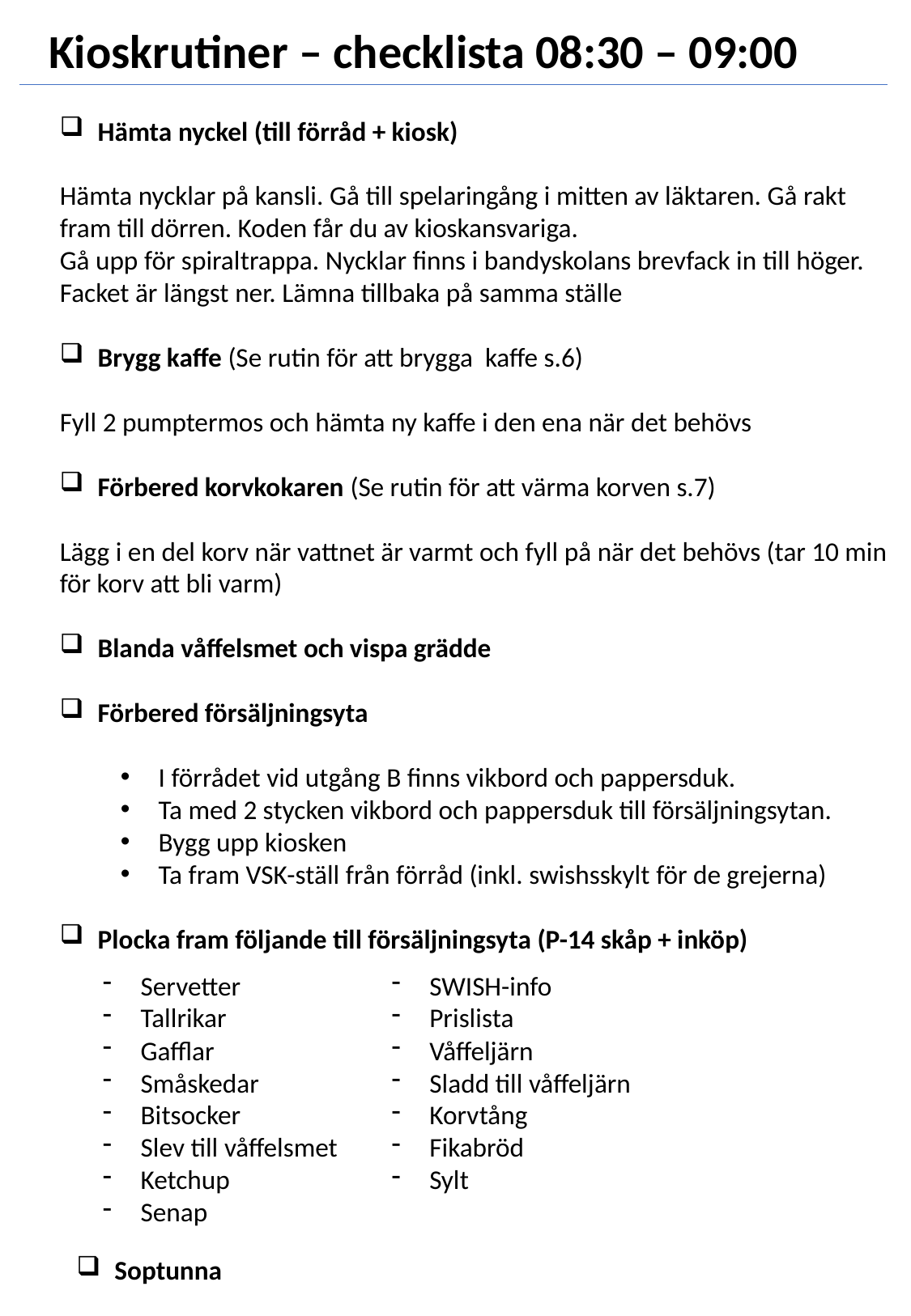

Kioskrutiner – checklista 08:30 – 09:00
Hämta nyckel (till förråd + kiosk)

Hämta nycklar på kansli. Gå till spelaringång i mitten av läktaren. Gå rakt fram till dörren. Koden får du av kioskansvariga.
Gå upp för spiraltrappa. Nycklar finns i bandyskolans brevfack in till höger. Facket är längst ner. Lämna tillbaka på samma ställe

Brygg kaffe (Se rutin för att brygga  kaffe s.6)

Fyll 2 pumptermos och hämta ny kaffe i den ena när det behövs

Förbered korvkokaren (Se rutin för att värma korven s.7)

Lägg i en del korv när vattnet är varmt och fyll på när det behövs (tar 10 min för korv att bli varm)

Blanda våffelsmet och vispa grädde

Förbered försäljningsyta

I förrådet vid utgång B finns vikbord och pappersduk.
Ta med 2 stycken vikbord och pappersduk till försäljningsytan.
Bygg upp kiosken
Ta fram VSK-ställ från förråd (inkl. swishsskylt för de grejerna)

Plocka fram följande till försäljningsyta (P-14 skåp + inköp)

Servetter
Tallrikar
Gafflar
Småskedar
Bitsocker
Slev till våffelsmet
Ketchup
Senap
SWISH-info
Prislista
Våffeljärn
Sladd till våffeljärn
Korvtång
Fikabröd
Sylt
Soptunna